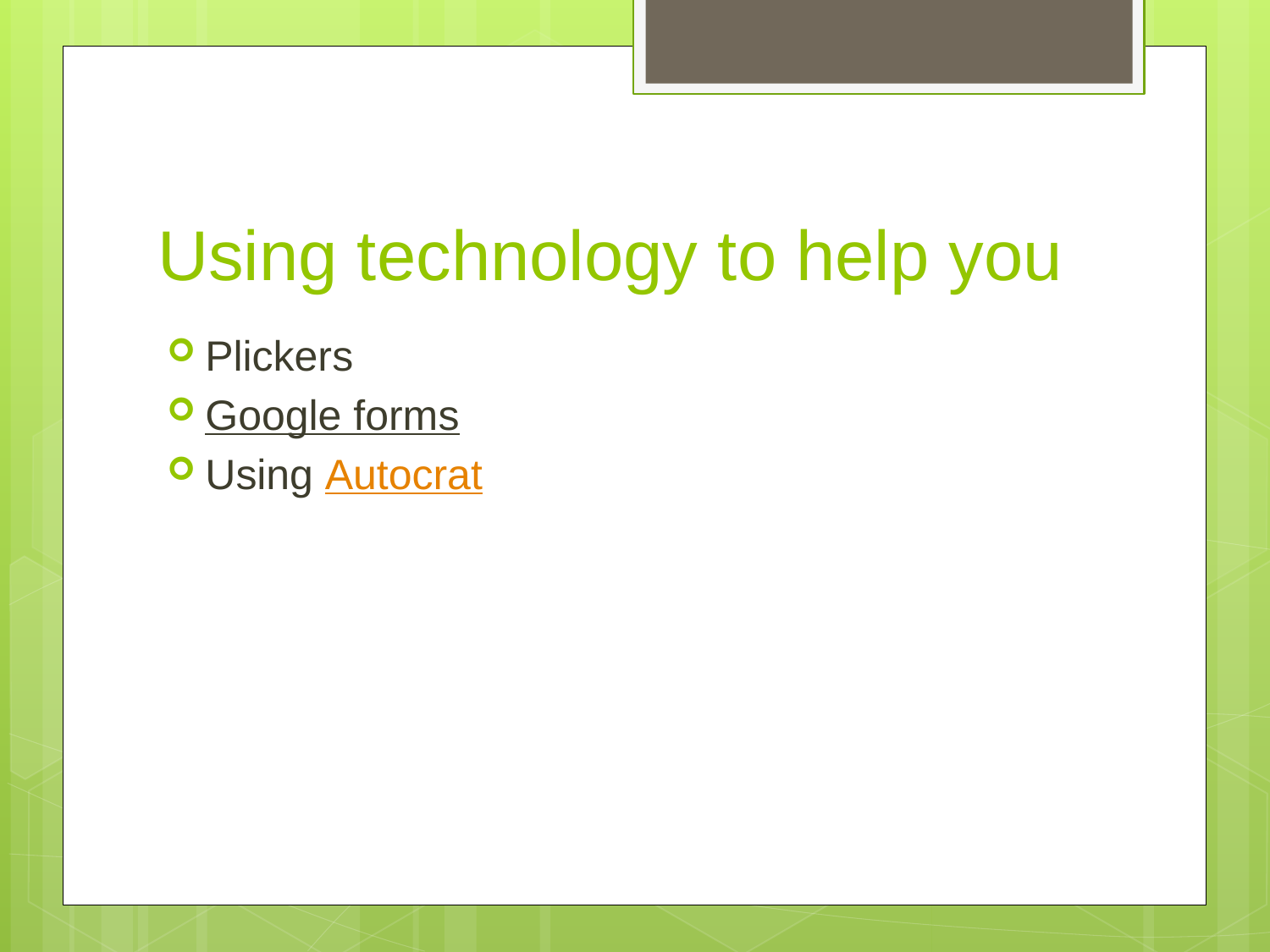

# Using technology to help you
Plickers
Google forms
Using Autocrat